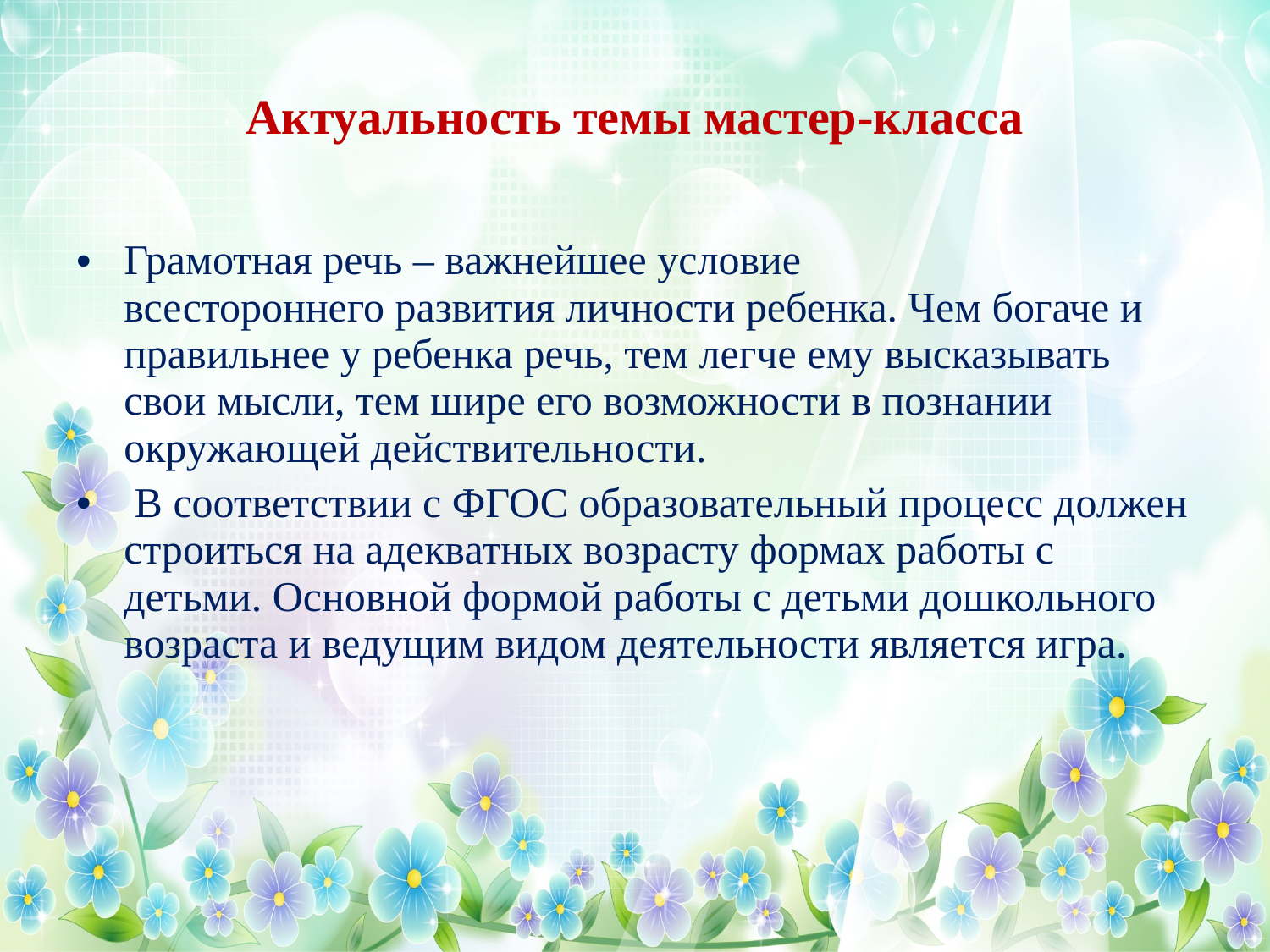

# Актуальность темы мастер-класса

Грамотная речь – важнейшее условие всестороннего развития личности ребенка. Чем богаче и правильнее у ребенка речь, тем легче ему высказывать свои мысли, тем шире его возможности в познании окружающей действительности.
 В соответствии с ФГОС образовательный процесс должен строиться на адекватных возрасту формах работы с детьми. Основной формой работы с детьми дошкольного возраста и ведущим видом деятельности является игра.